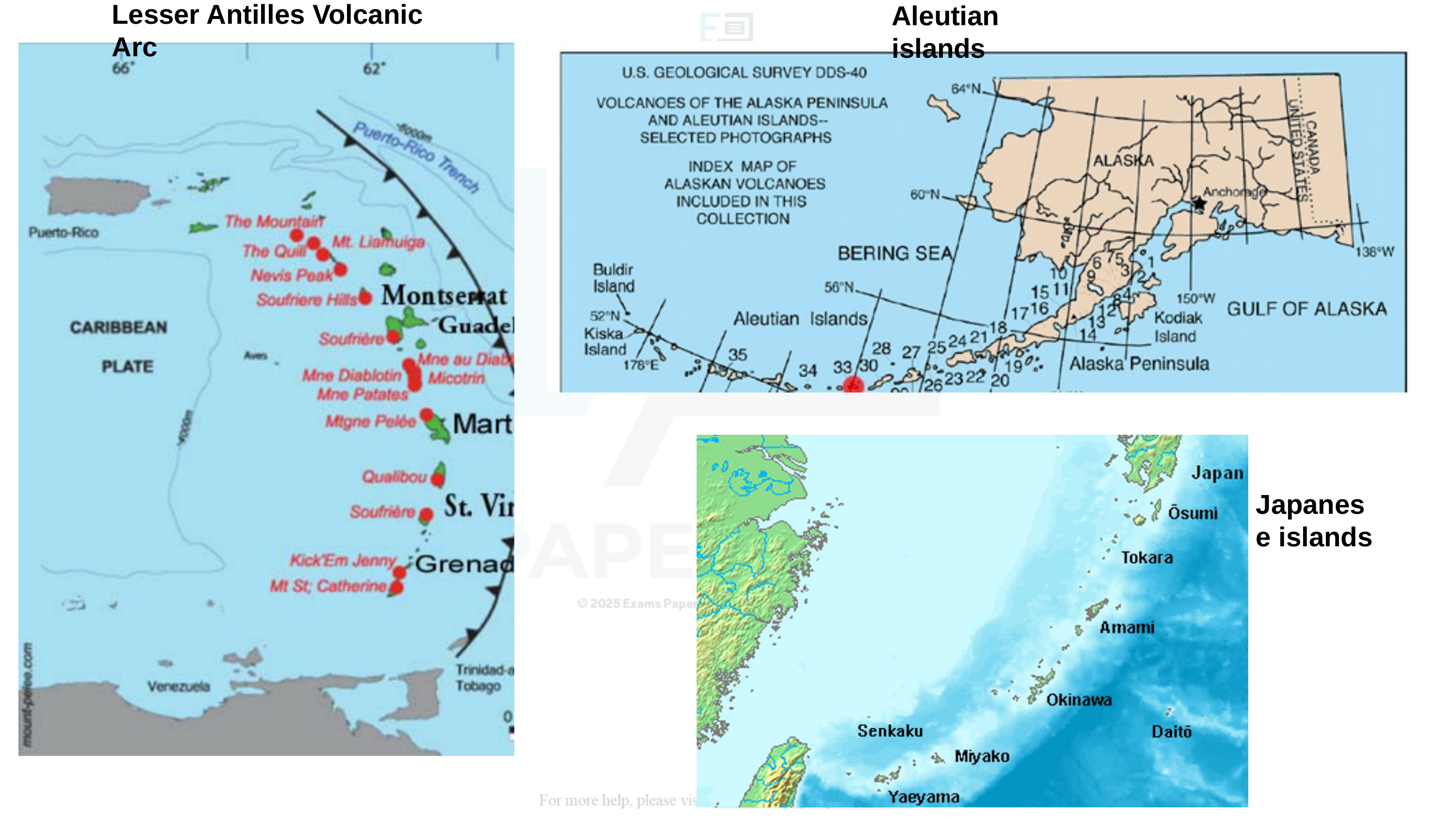

Lesser Antilles Volcanic Arc
Aleutian islands

Japanese islands